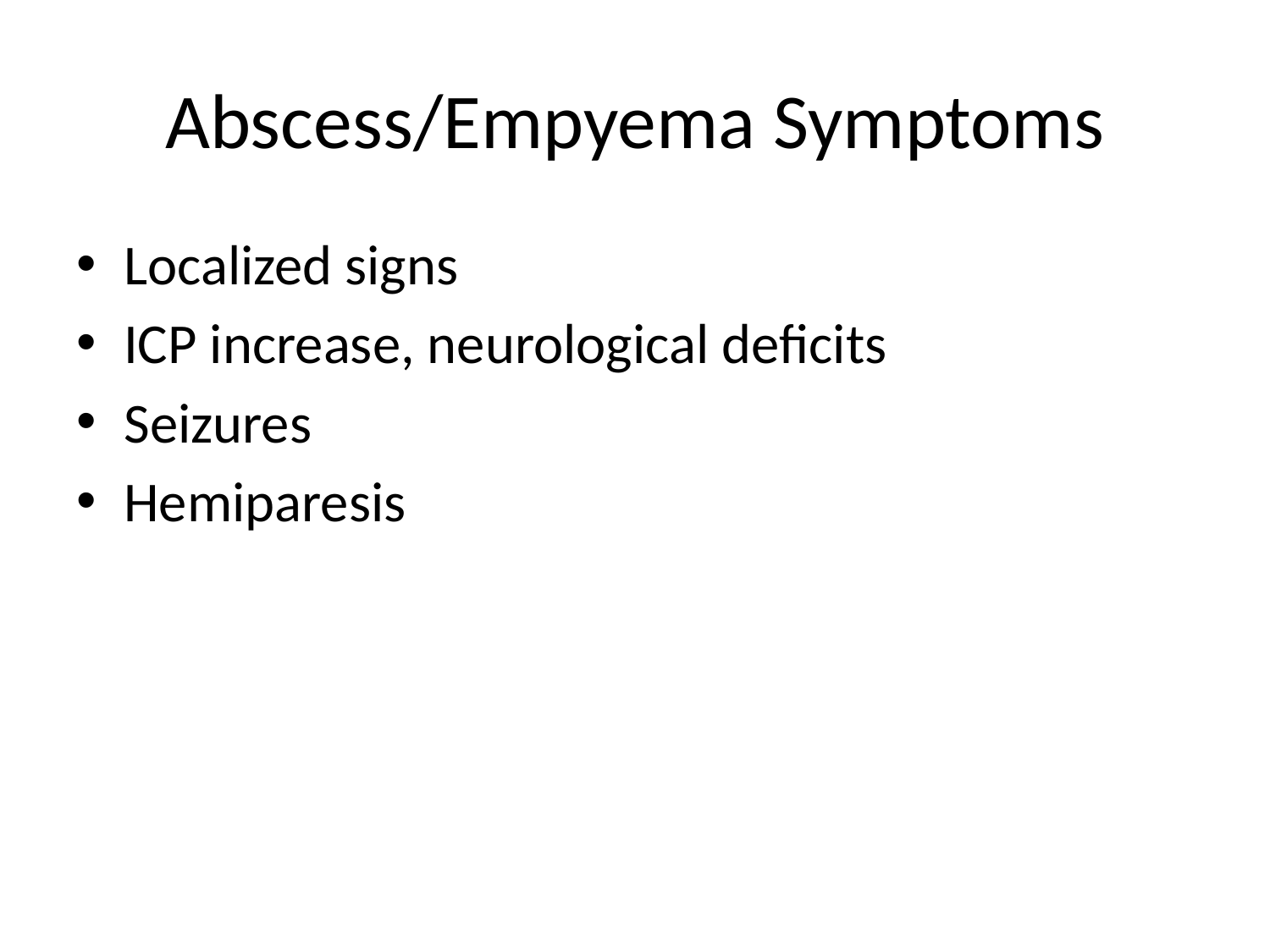

# Abscess/Empyema Symptoms
Localized signs
ICP increase, neurological deficits
Seizures
Hemiparesis